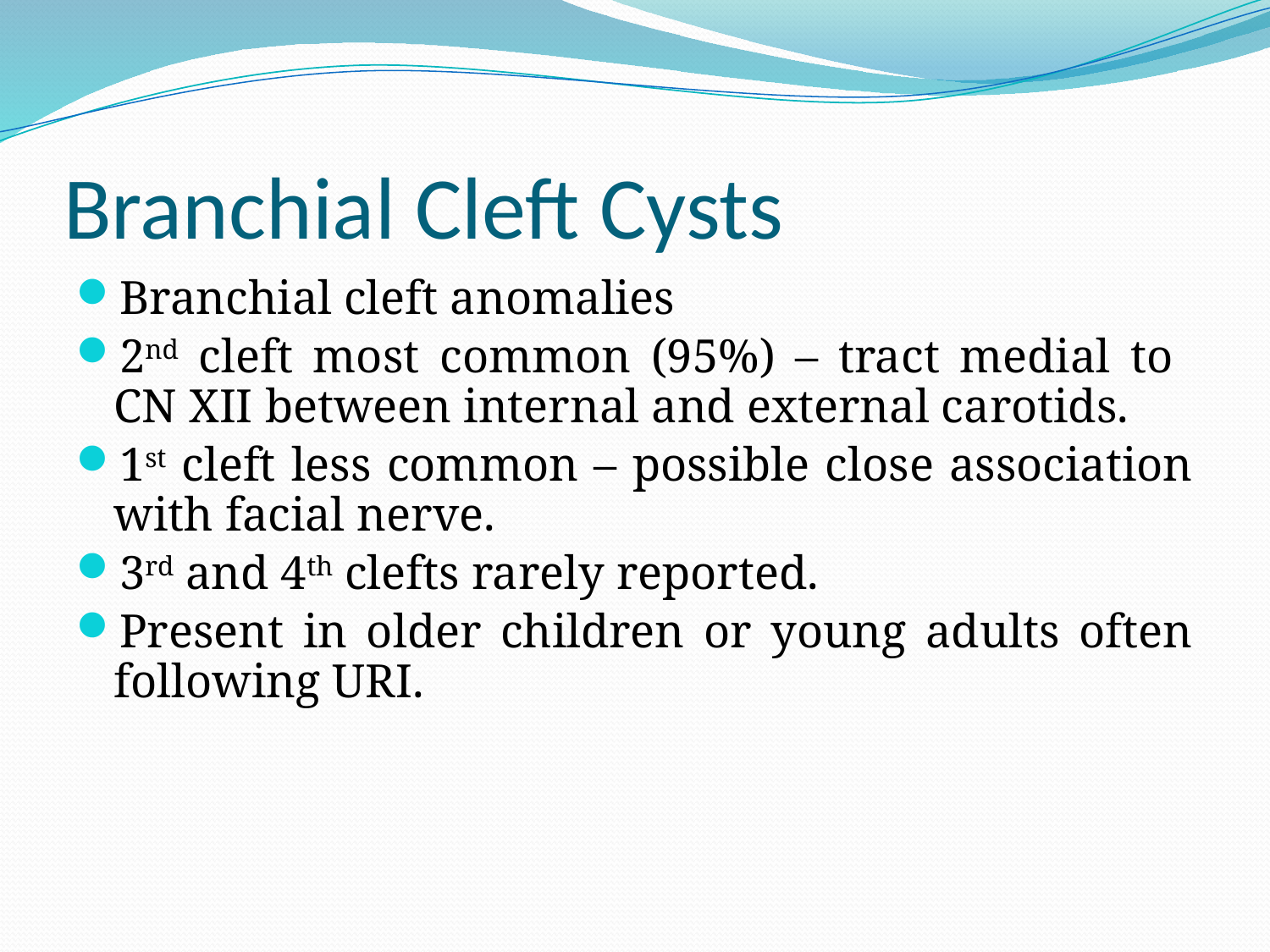

# Branchial Cleft Cysts
Branchial cleft anomalies
2nd cleft most common (95%) – tract medial to  CN XII between internal and external carotids.
1st cleft less common – possible close association with facial nerve.
3rd and 4th clefts rarely reported.
Present in older children or young adults often following URI.